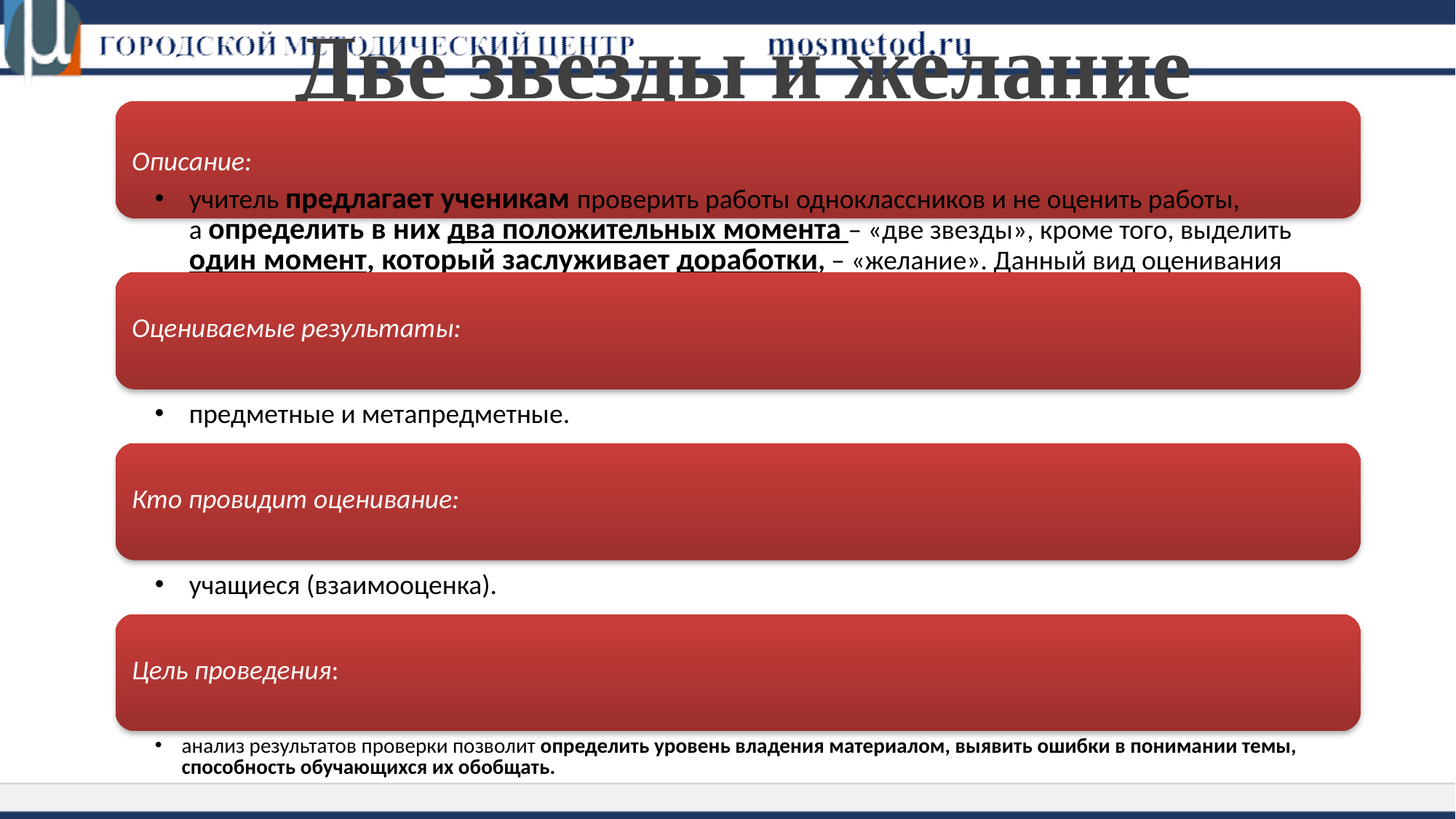

# Две звезды и желание
Описание:
Оцениваемые результаты:
Кто провидит оценивание:
Цель проведения:
учитель предлагает ученикам проверить работы одноклассников и не оценить работы,
а определить в них два положительных момента – «две звезды», кроме того, выделить один момент, который заслуживает доработки, – «желание». Данный вид оценивания может проводиться в письменной или устной форме.
предметные и метапредметные.
учащиеся (взаимооценка).
анализ результатов проверки позволит определить уровень владения материалом, выявить ошибки в понимании темы, способность обучающихся их обобщать.